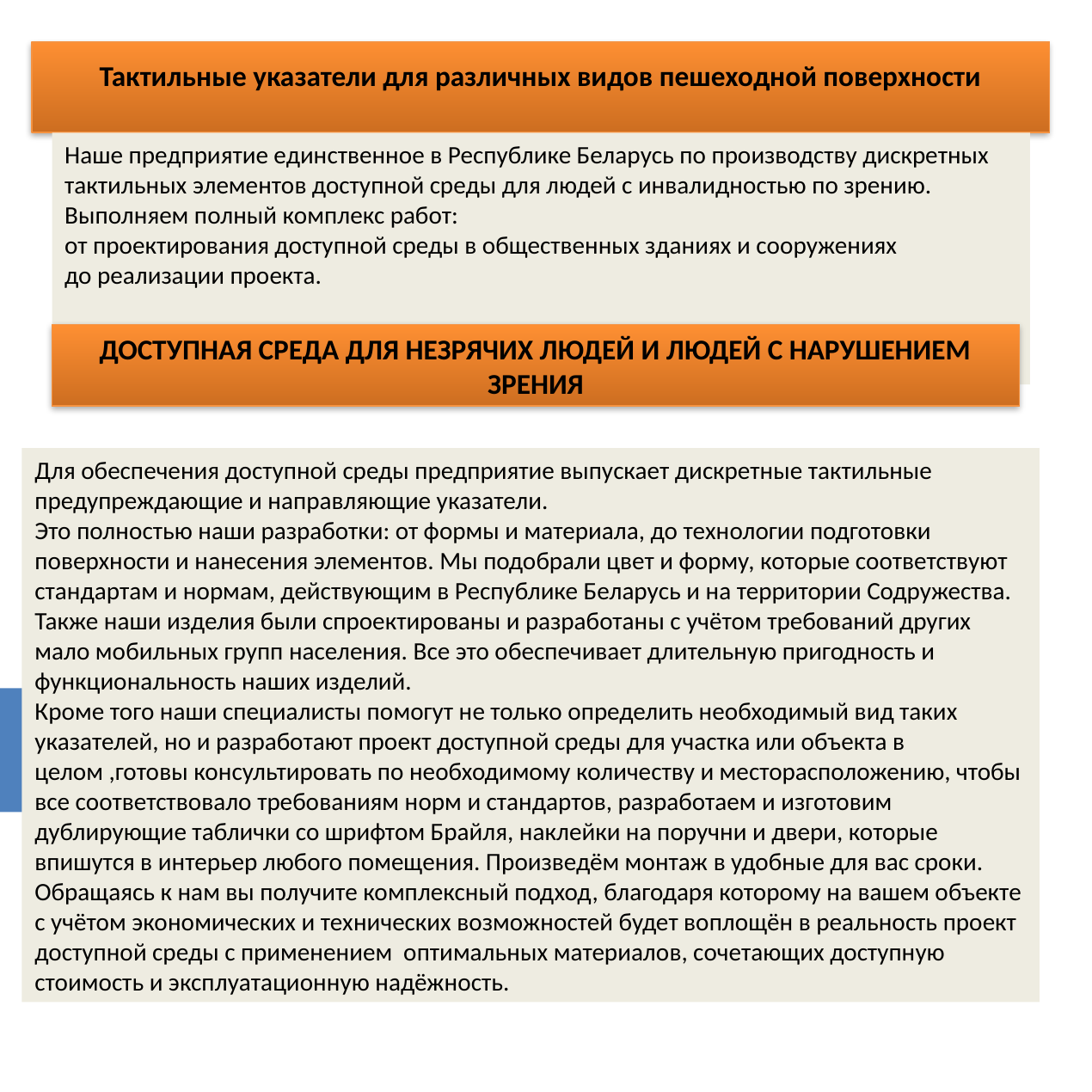

# Тактильные указатели для различных видов пешеходной поверхности
Наше предприятие единственное в Республике Беларусь по производству дискретных тактильных элементов доступной среды для людей с инвалидностью по зрению.
Выполняем полный комплекс работ:
от проектирования доступной среды в общественных зданиях и сооружениях
до реализации проекта.

ДОСТУПНАЯ СРЕДА ДЛЯ НЕЗРЯЧИХ ЛЮДЕЙ И ЛЮДЕЙ С НАРУШЕНИЕМ ЗРЕНИЯ
Для обеспечения доступной среды предприятие выпускает дискретные тактильные предупреждающие и направляющие указатели.
Это полностью наши разработки: от формы и материала, до технологии подготовки поверхности и нанесения элементов. Мы подобрали цвет и форму, которые соответствуют стандартам и нормам, действующим в Республике Беларусь и на территории Содружества. Также наши изделия были спроектированы и разработаны с учётом требований других мало мобильных групп населения. Все это обеспечивает длительную пригодность и функциональность наших изделий.
Кроме того наши специалисты помогут не только определить необходимый вид таких указателей, но и разработают проект доступной среды для участка или объекта в целом ,готовы консультировать по необходимому количеству и месторасположению, чтобы все соответствовало требованиям норм и стандартов, разработаем и изготовим дублирующие таблички со шрифтом Брайля, наклейки на поручни и двери, которые впишутся в интерьер любого помещения. Произведём монтаж в удобные для вас сроки.
Обращаясь к нам вы получите комплексный подход, благодаря которому на вашем объекте с учётом экономических и технических возможностей будет воплощён в реальность проект доступной среды с применением  оптимальных материалов, сочетающих доступную стоимость и эксплуатационную надёжность.